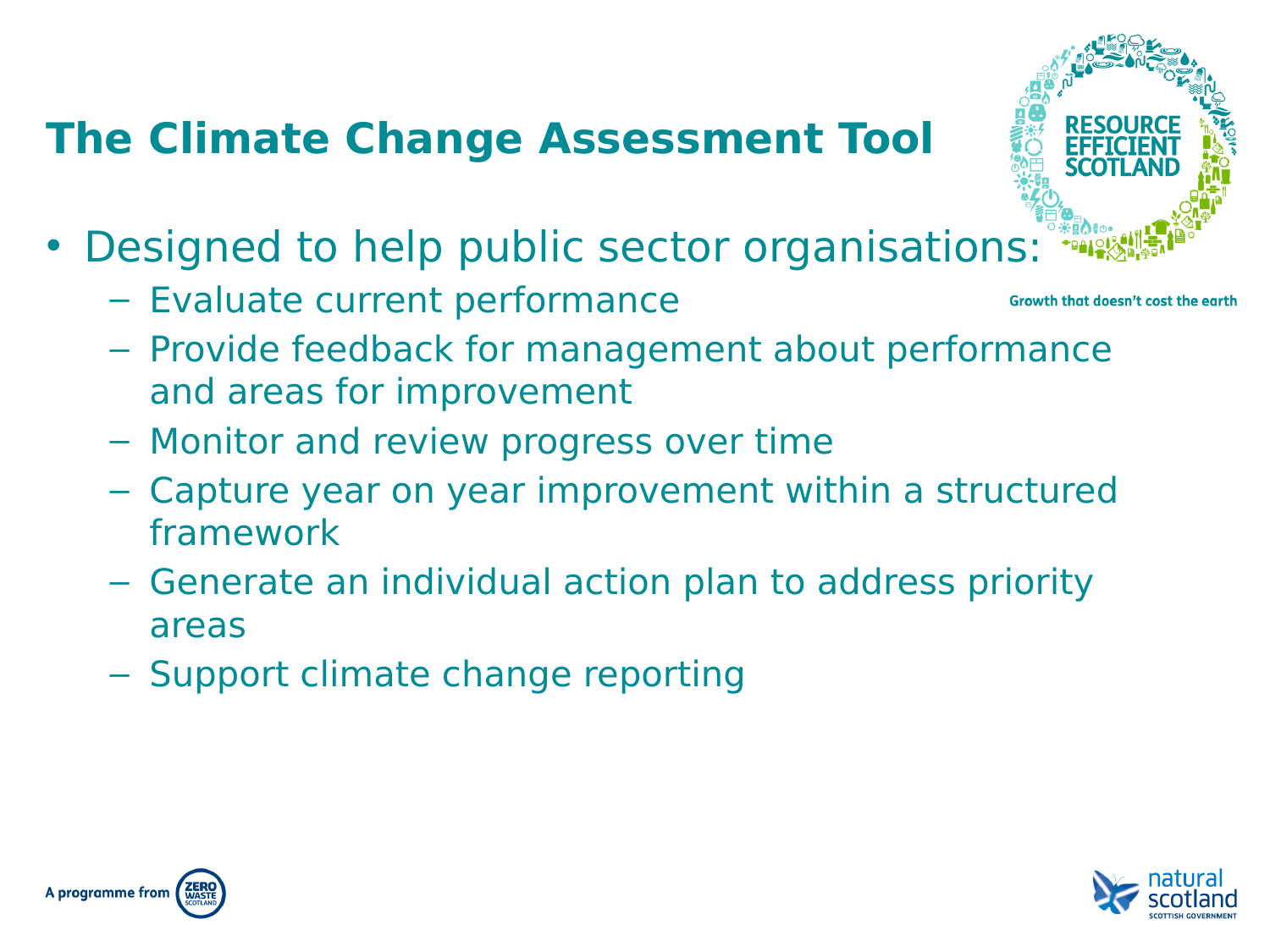

# The Climate Change Assessment Tool
Designed to help public sector organisations:
Evaluate current performance
Provide feedback for management about performance and areas for improvement
Monitor and review progress over time
Capture year on year improvement within a structured framework
Generate an individual action plan to address priority areas
Support climate change reporting